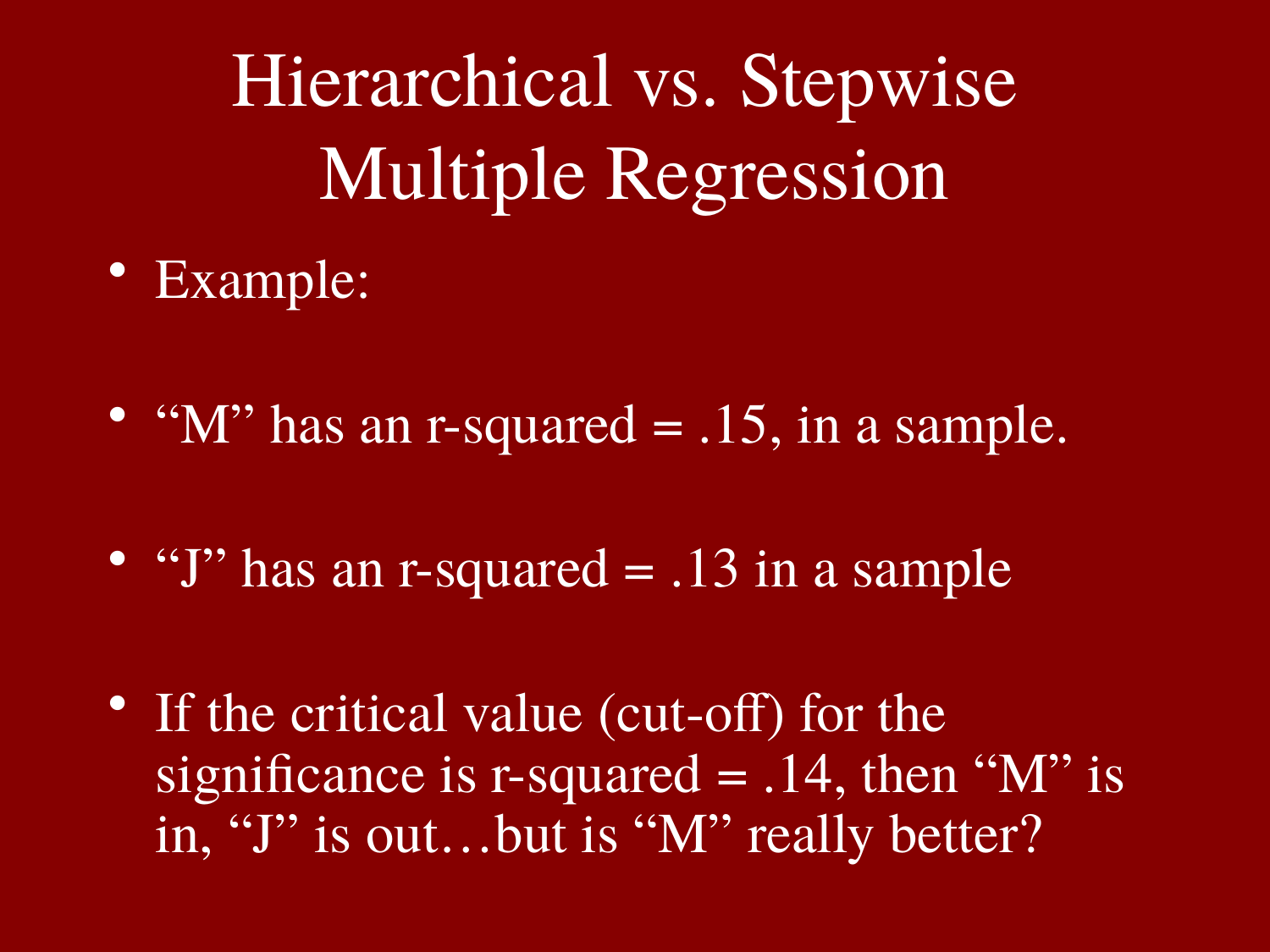

# Hierarchical vs. Stepwise Multiple Regression
Example:

“M” has an r-squared = .15, in a sample.

“J” has an r-squared = .13 in a sample

If the critical value (cut-off) for the significance is r-squared = .14, then “M” is in, “J” is out…but is “M” really better?